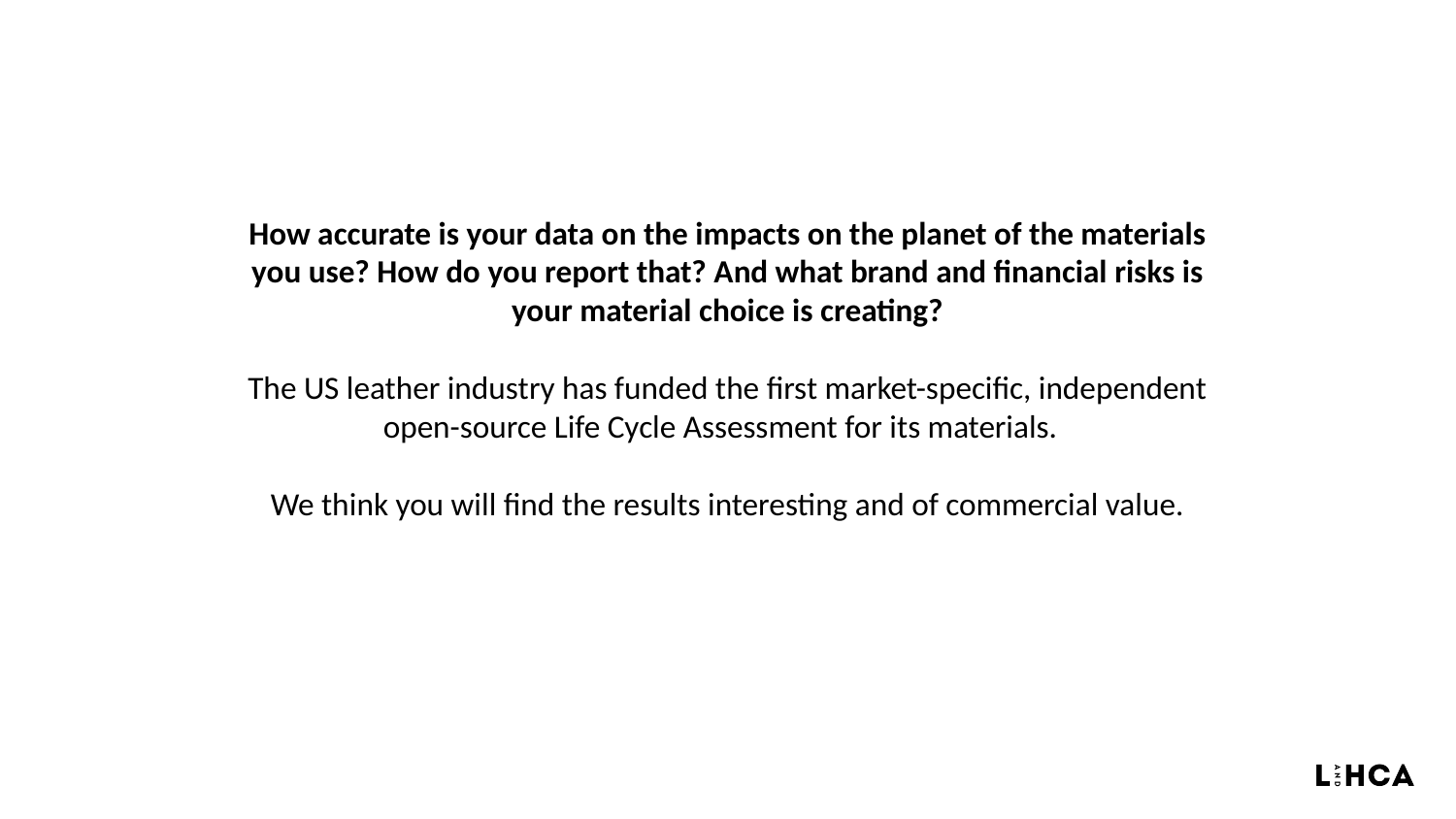

How accurate is your data on the impacts on the planet of the materials you use? How do you report that? And what brand and financial risks is your material choice is creating?

The US leather industry has funded the first market-specific, independent open-source Life Cycle Assessment for its materials.

We think you will find the results interesting and of commercial value.